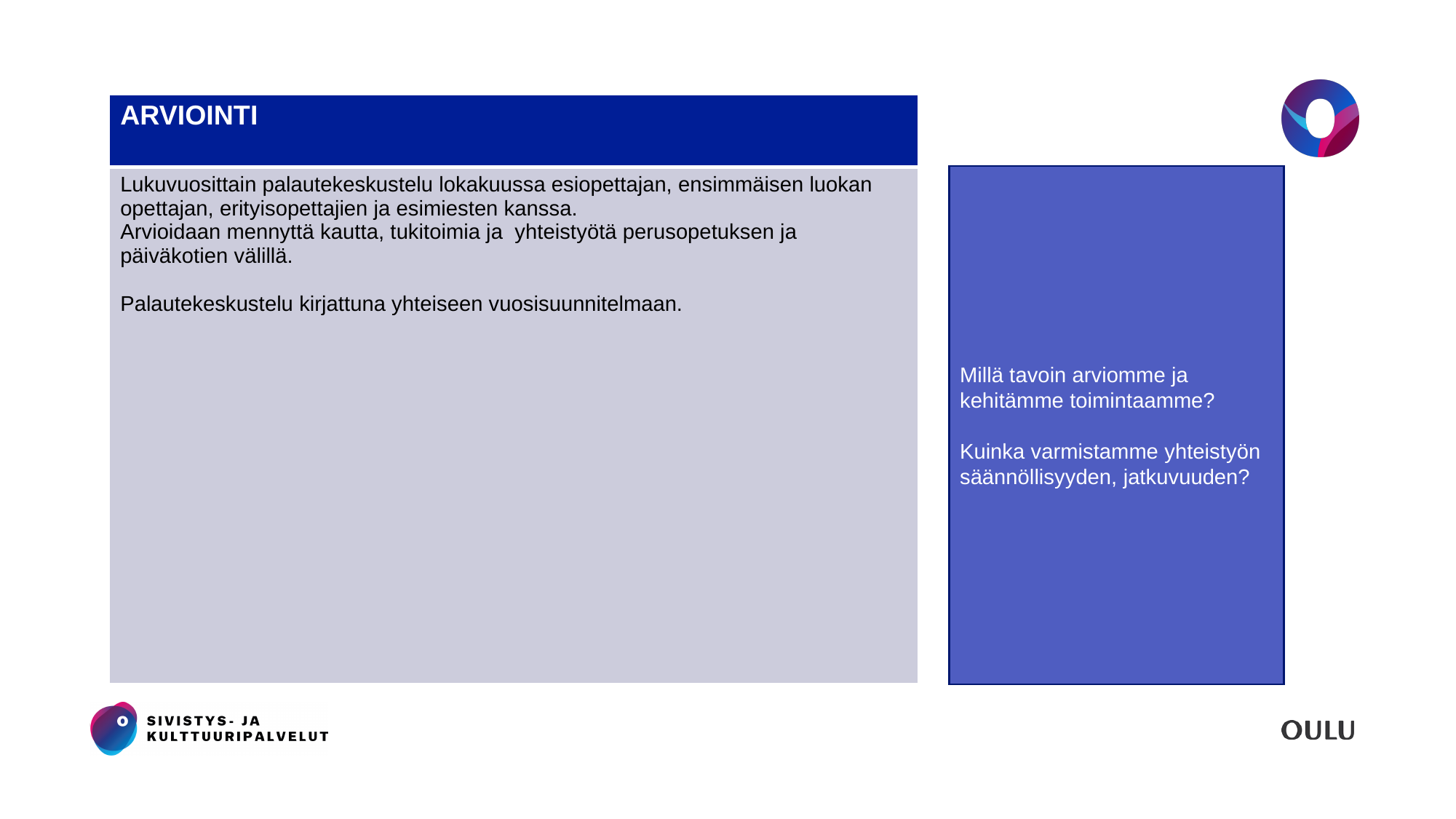

| ARVIOINTI |
| --- |
| Lukuvuosittain palautekeskustelu lokakuussa esiopettajan, ensimmäisen luokan opettajan, erityisopettajien ja esimiesten kanssa. Arvioidaan mennyttä kautta, tukitoimia ja  yhteistyötä perusopetuksen ja päiväkotien välillä.  Palautekeskustelu kirjattuna yhteiseen vuosisuunnitelmaan. |
#
Millä tavoin arviomme ja kehitämme toimintaamme?

Kuinka varmistamme yhteistyön säännöllisyyden, jatkuvuuden?